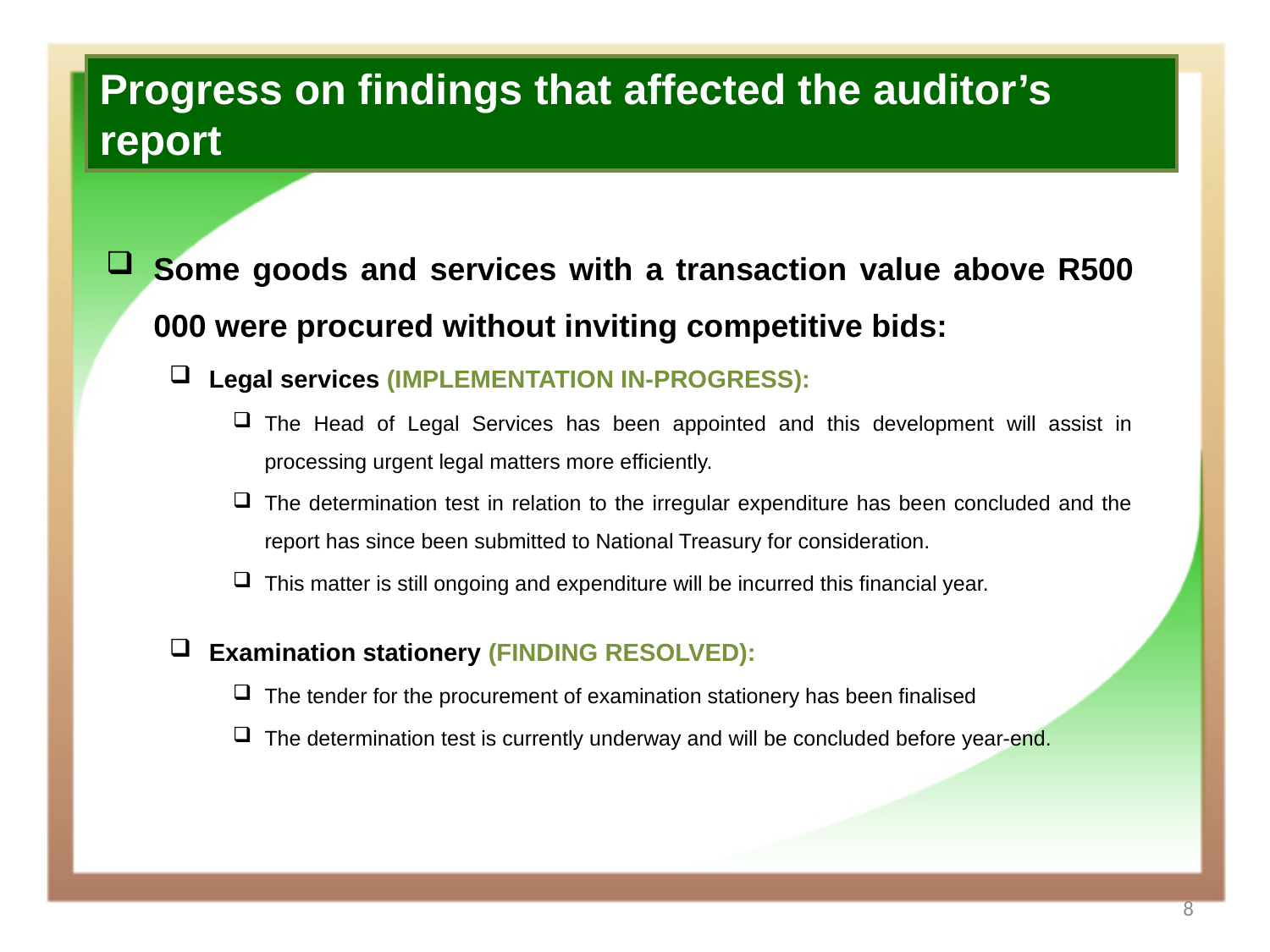

Progress on findings that affected the auditor’s  report

Some goods and services with a transaction value above R500 000 were procured without inviting competitive bids:
Legal services (IMPLEMENTATION IN-PROGRESS):
The Head of Legal Services has been appointed and this development will assist in processing urgent legal matters more efficiently.
The determination test in relation to the irregular expenditure has been concluded and the report has since been submitted to National Treasury for consideration.
This matter is still ongoing and expenditure will be incurred this financial year.

Examination stationery (FINDING RESOLVED):
The tender for the procurement of examination stationery has been finalised
The determination test is currently underway and will be concluded before year-end.

8